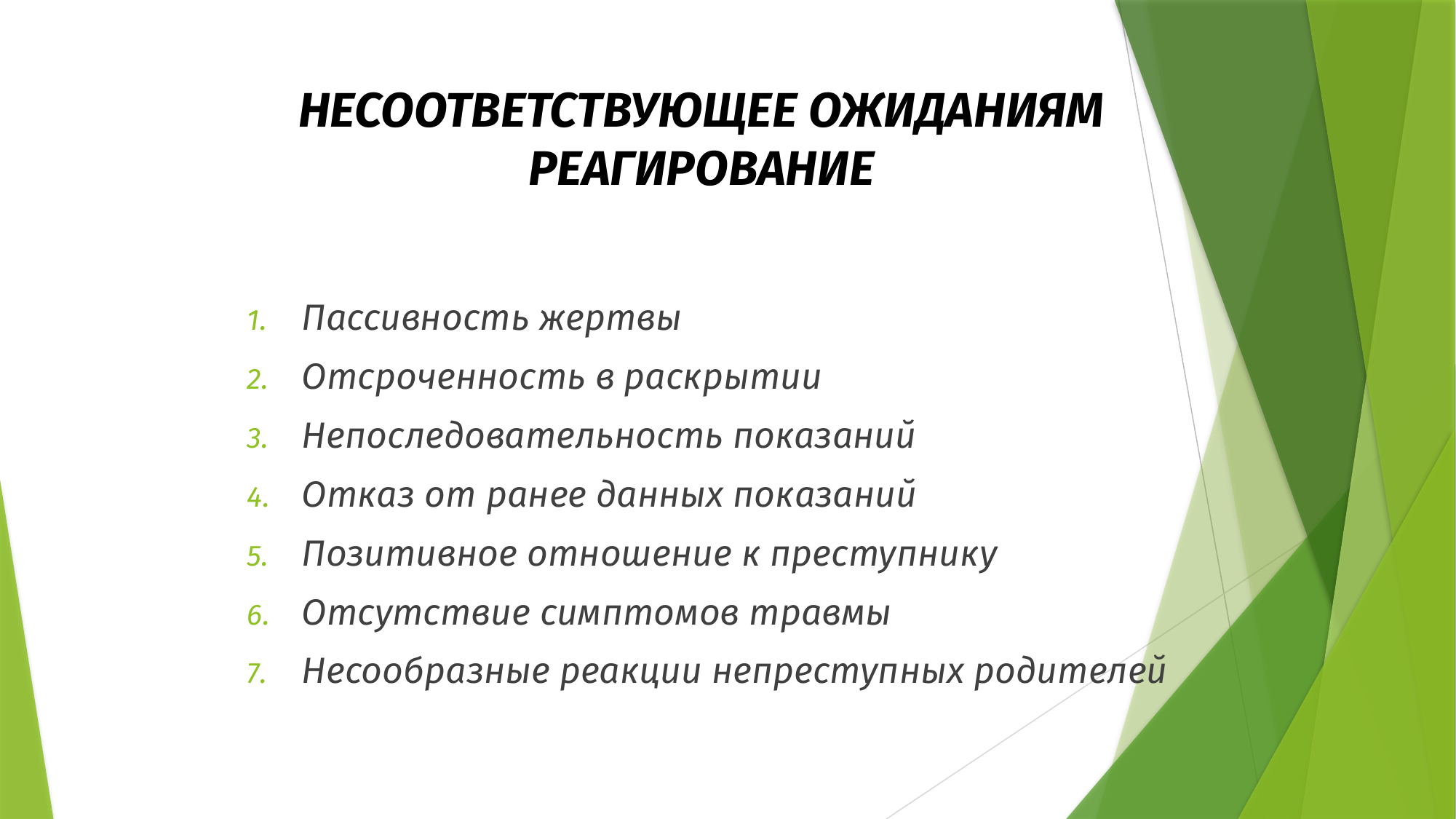

# НЕСООТВЕТСТВУЮЩЕЕ ОЖИДАНИЯМ РЕАГИРОВАНИЕ
Пассивность жертвы
Отсроченность в раскрытии
Непоследовательность показаний
Отказ от ранее данных показаний
Позитивное отношение к преступнику
Отсутствие симптомов травмы
Несообразные реакции непреступных родителей